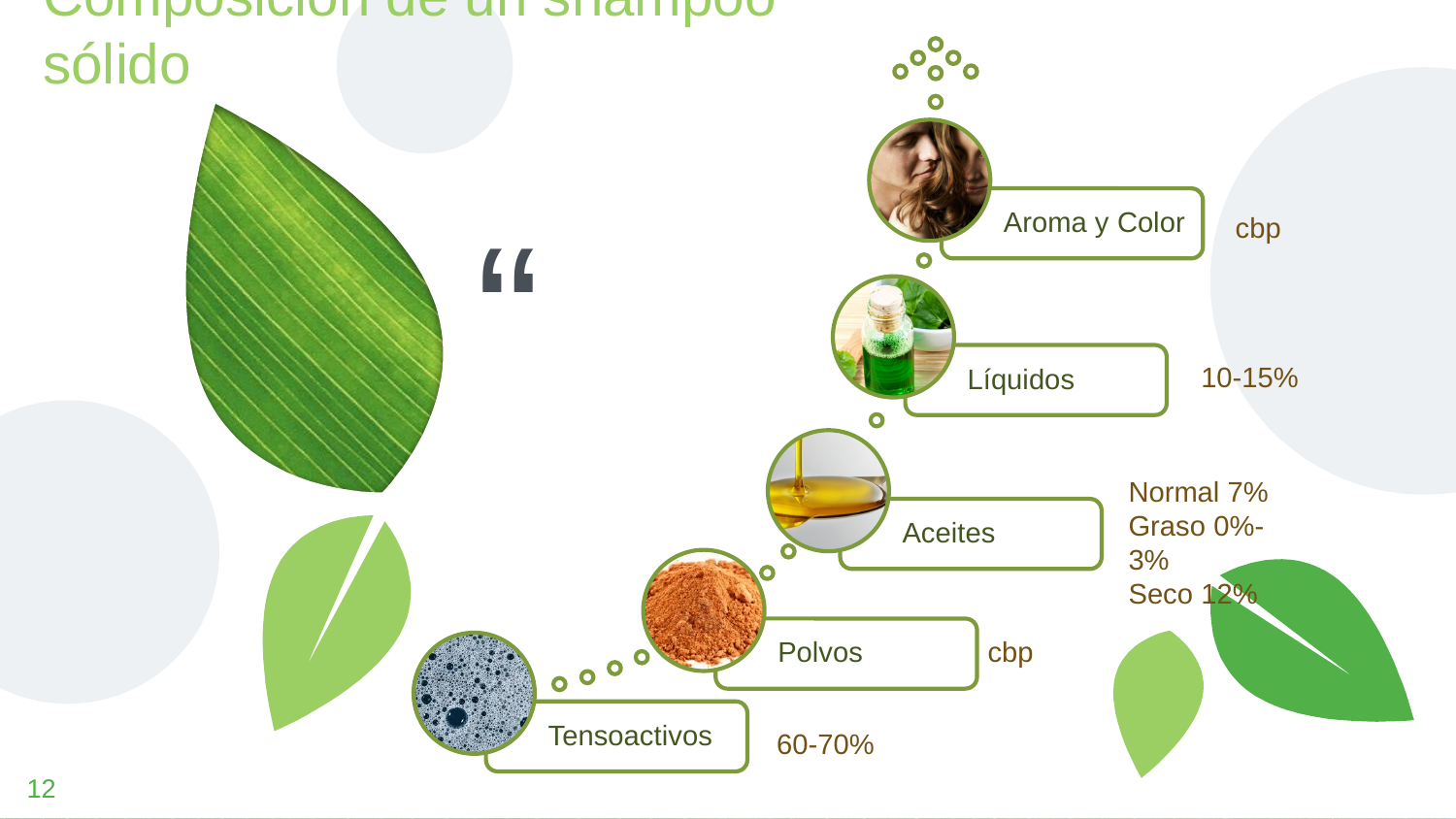

Composición de un shampoo sólido
Tensoactivos
Polvos
Aceites
Líquidos
Aroma y Color
cbp
10-15%
Normal 7%
Graso 0%-3%
Seco 12%
cbp
60-70%
12